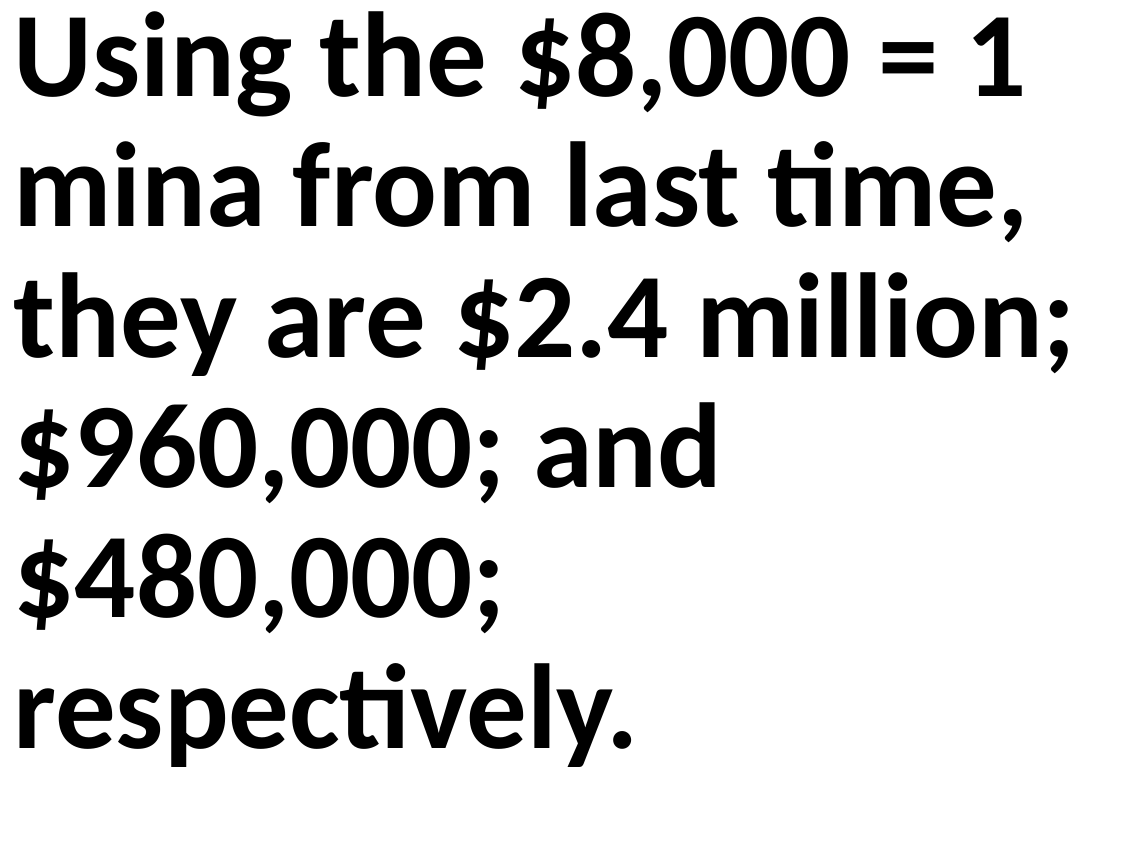

Using the $8,000 = 1 mina from last time, they are $2.4 million; $960,000; and $480,000; respectively.